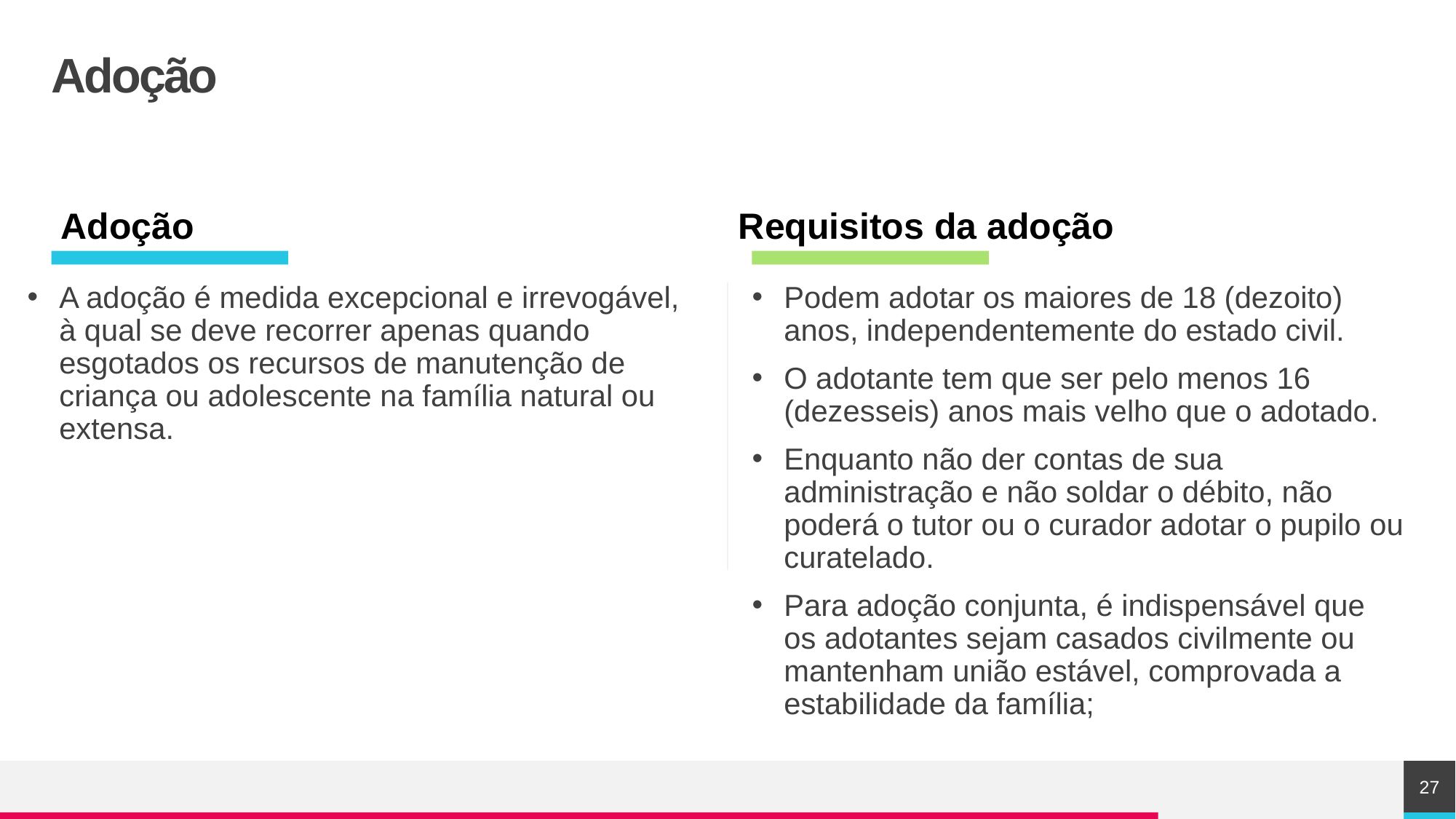

# Adoção
Adoção
Requisitos da adoção

A adoção é medida excepcional e irrevogável, à qual se deve recorrer apenas quando esgotados os recursos de manutenção de criança ou adolescente na família natural ou extensa.
Podem adotar os maiores de 18 (dezoito) anos, independentemente do estado civil.
O adotante tem que ser pelo menos 16 (dezesseis) anos mais velho que o adotado.
Enquanto não der contas de sua administração e não soldar o débito, não poderá o tutor ou o curador adotar o pupilo ou curatelado.
Para adoção conjunta, é indispensável que os adotantes sejam casados civilmente ou mantenham união estável, comprovada a estabilidade da família;

27